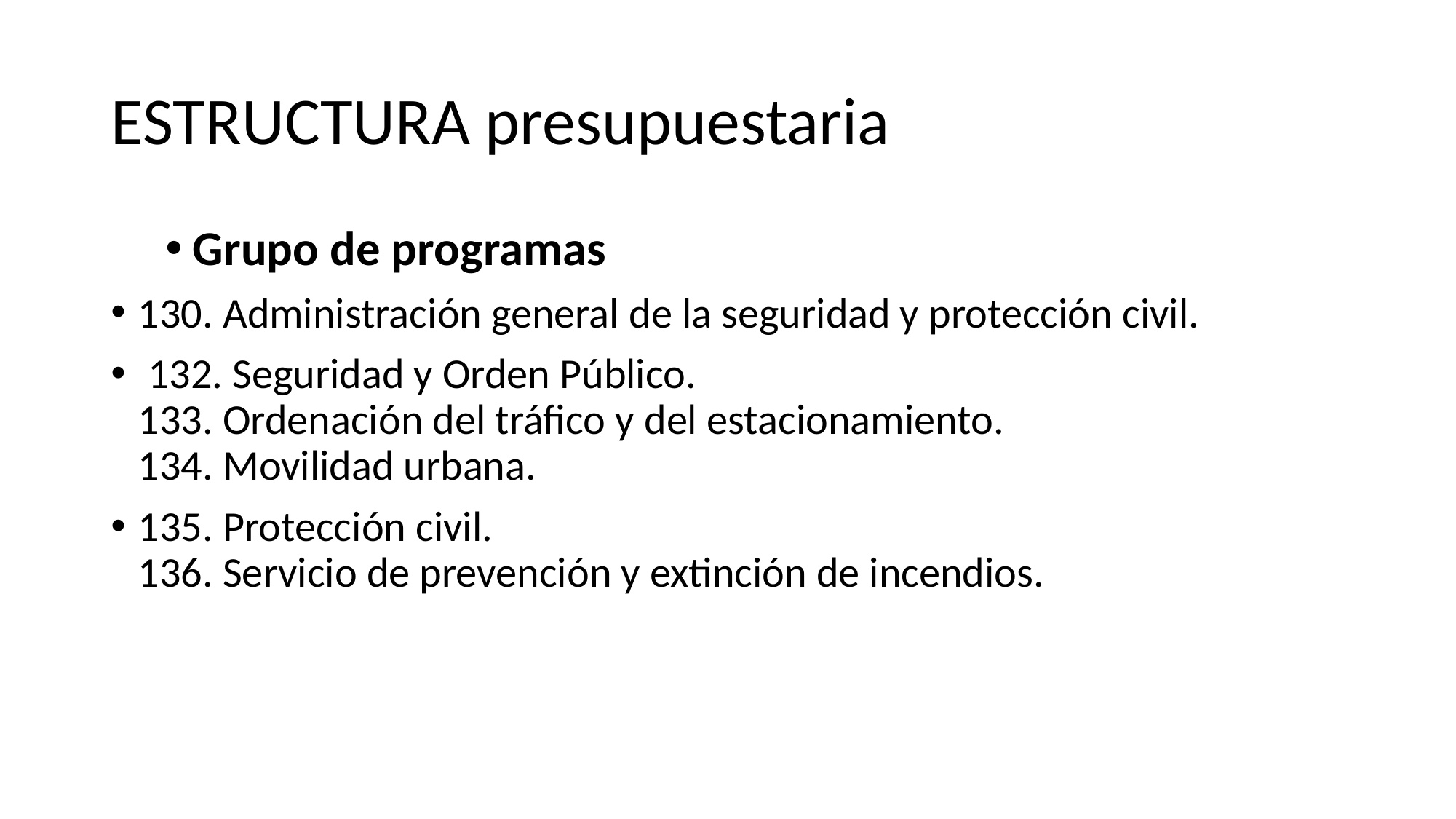

# ESTRUCTURA presupuestaria
Grupo de programas
130. Administración general de la seguridad y protección civil.
 132. Seguridad y Orden Público.
133. Ordenación del tráfico y del estacionamiento.
134. Movilidad urbana.
135. Protección civil.
136. Servicio de prevención y extinción de incendios.